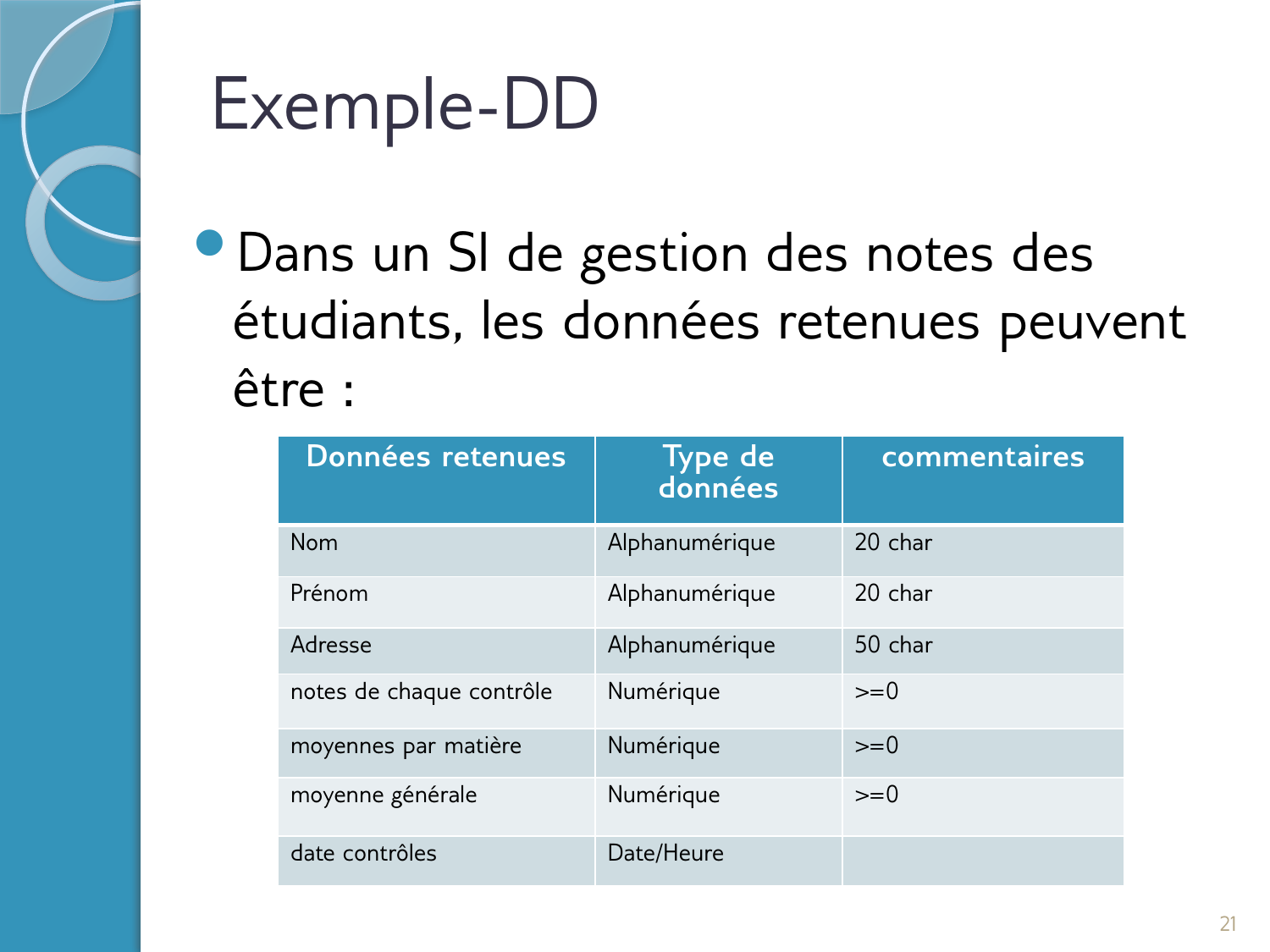

# Exemple-DD
Dans un SI de gestion des notes des étudiants, les données retenues peuvent être :

| Données retenues | Type de données | commentaires |
| --- | --- | --- |
| Nom | Alphanumérique | 20 char |
| Prénom | Alphanumérique | 20 char |
| Adresse | Alphanumérique | 50 char |
| notes de chaque contrôle | Numérique | >=0 |
| moyennes par matière | Numérique | >=0 |
| moyenne générale | Numérique | >=0 |
| date contrôles | Date/Heure |  |
21